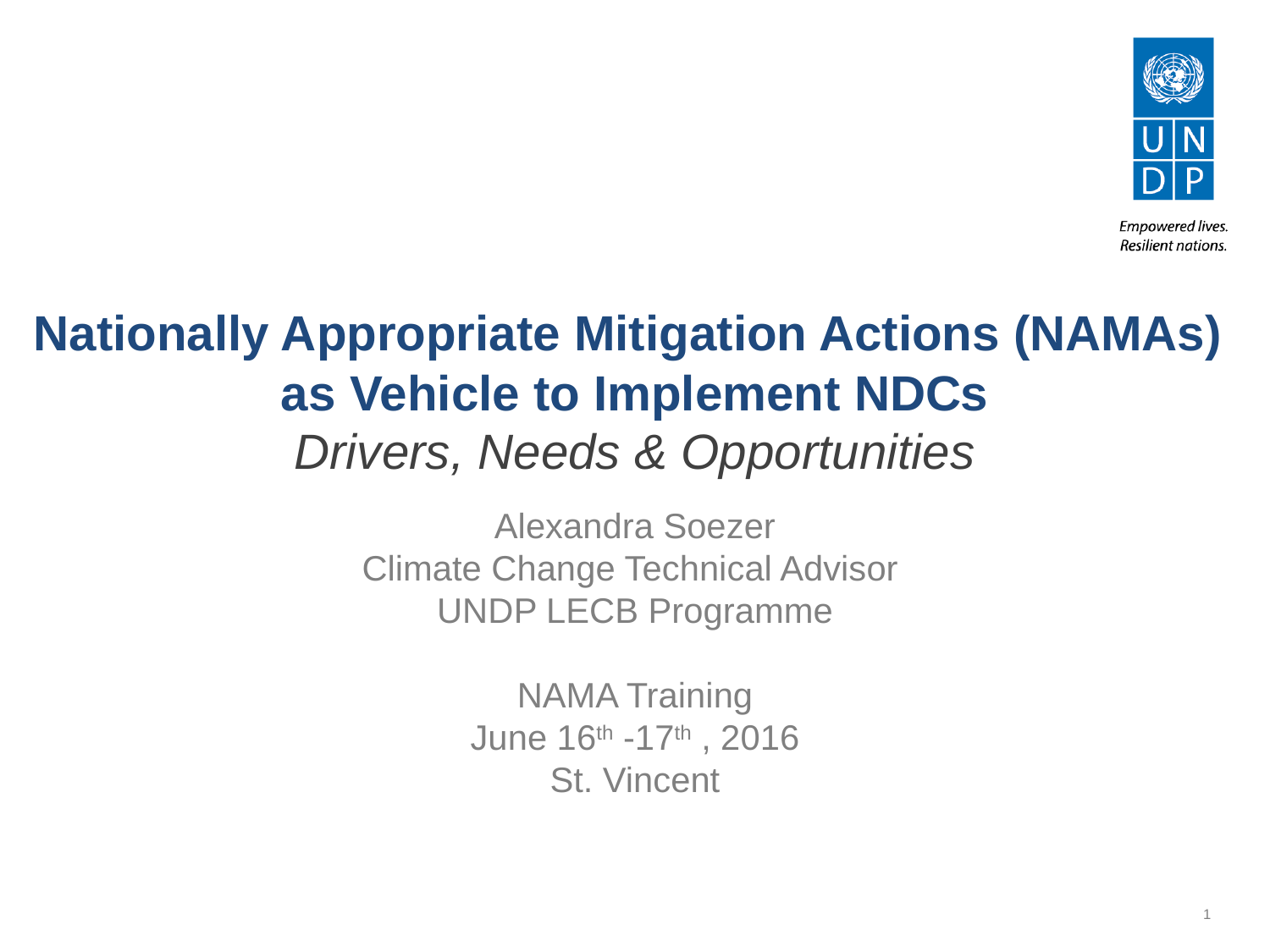

# Nationally Appropriate Mitigation Actions (NAMAs) as Vehicle to Implement NDCs Drivers, Needs & Opportunities
Alexandra Soezer
Climate Change Technical Advisor
UNDP LECB Programme

NAMA Training
June 16th -17th , 2016
St. Vincent